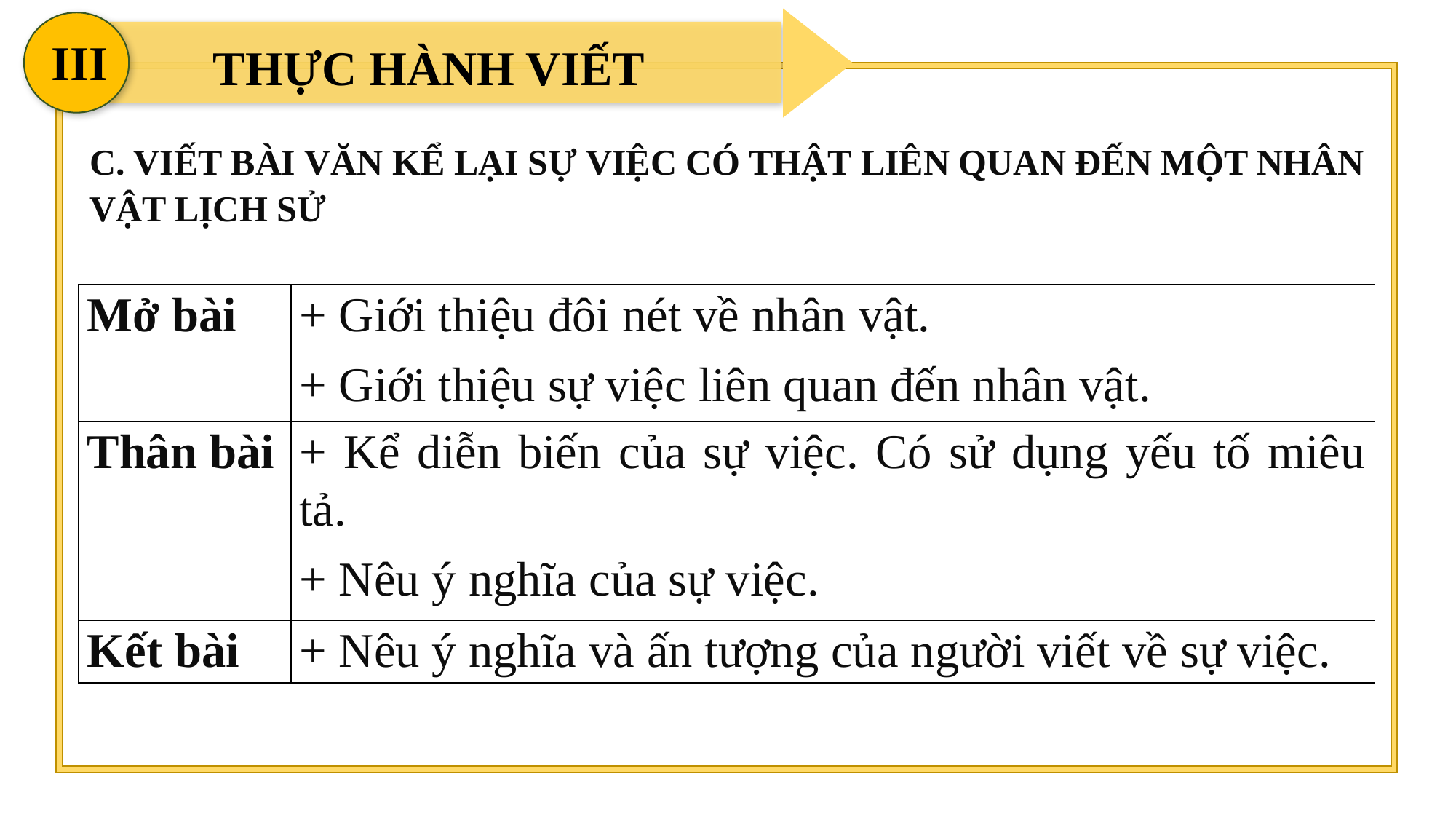

III
THỰC HÀNH VIẾT

C. VIẾT BÀI VĂN KỂ LẠI SỰ VIỆC CÓ THẬT LIÊN QUAN ĐẾN MỘT NHÂN VẬT LỊCH SỬ
| Mở bài | + Giới thiệu đôi nét về nhân vật. + Giới thiệu sự việc liên quan đến nhân vật. |
| --- | --- |
| Thân bài | + Kể diễn biến của sự việc. Có sử dụng yếu tố miêu tả. + Nêu ý nghĩa của sự việc. |
| Kết bài | + Nêu ý nghĩa và ấn tượng của người viết về sự việc. |